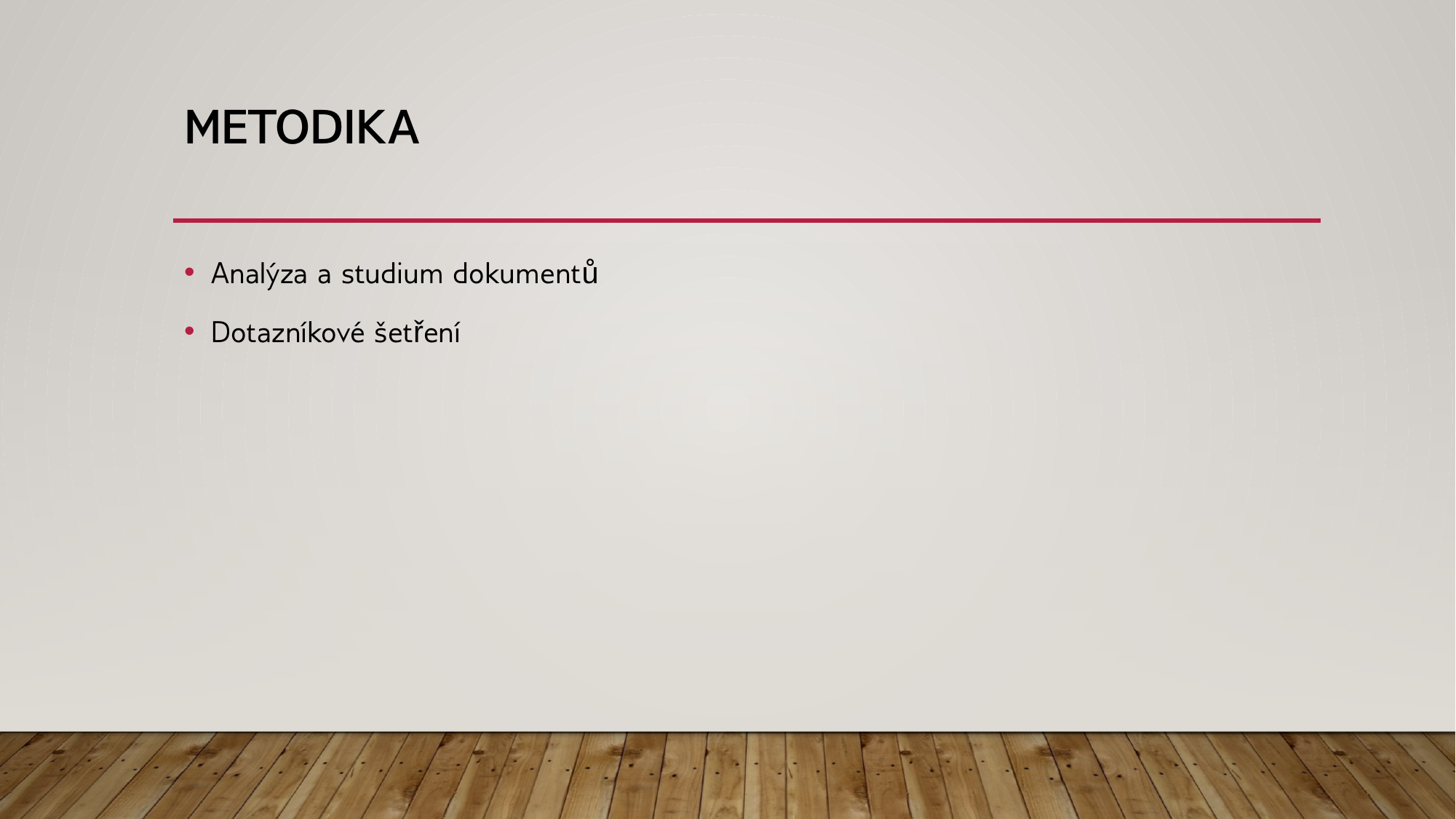

# Metodika
Analýza a studium dokumentů
Dotazníkové šetření